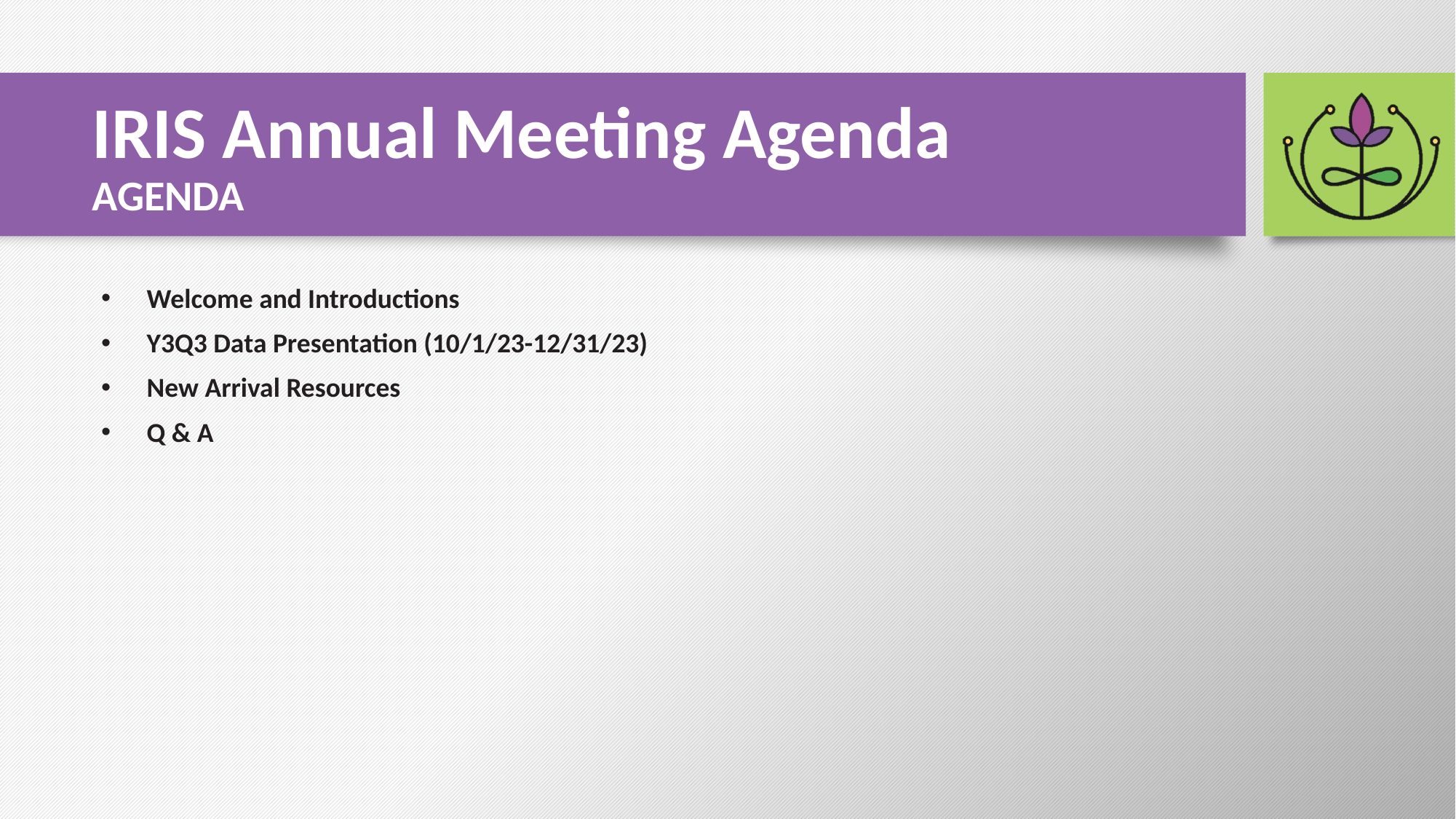

# IRIS Annual Meeting Agenda AGENDA
Welcome and Introductions
Y3Q3 Data Presentation (10/1/23-12/31/23)
New Arrival Resources
Q & A